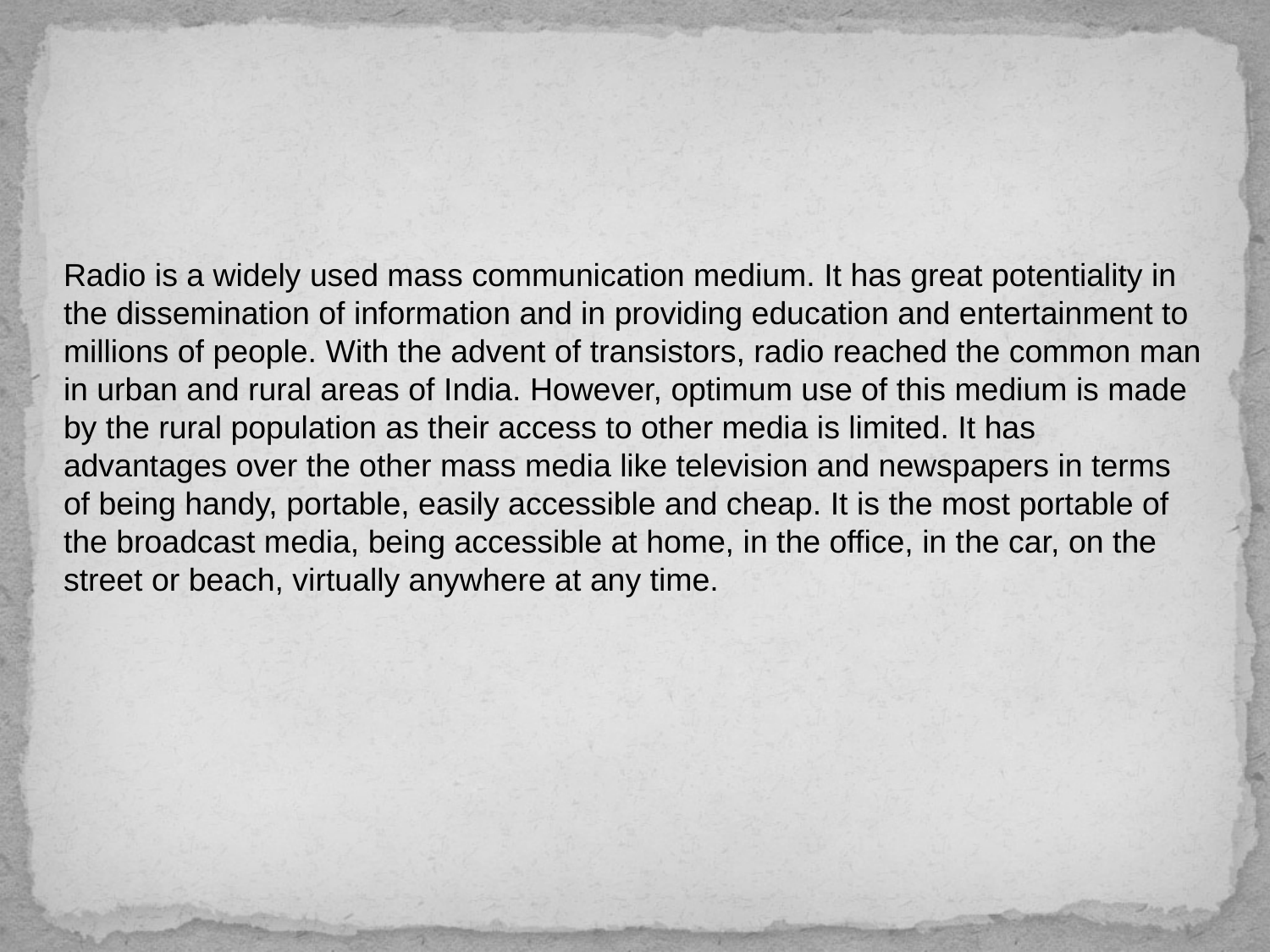

#
Radio is a widely used mass communication medium. It has great potentiality in the dissemination of information and in providing education and entertainment to millions of people. With the advent of transistors, radio reached the common man in urban and rural areas of India. However, optimum use of this medium is made by the rural population as their access to other media is limited. It has advantages over the other mass media like television and newspapers in terms of being handy, portable, easily accessible and cheap. It is the most portable of the broadcast media, being accessible at home, in the office, in the car, on the street or beach, virtually anywhere at any time.